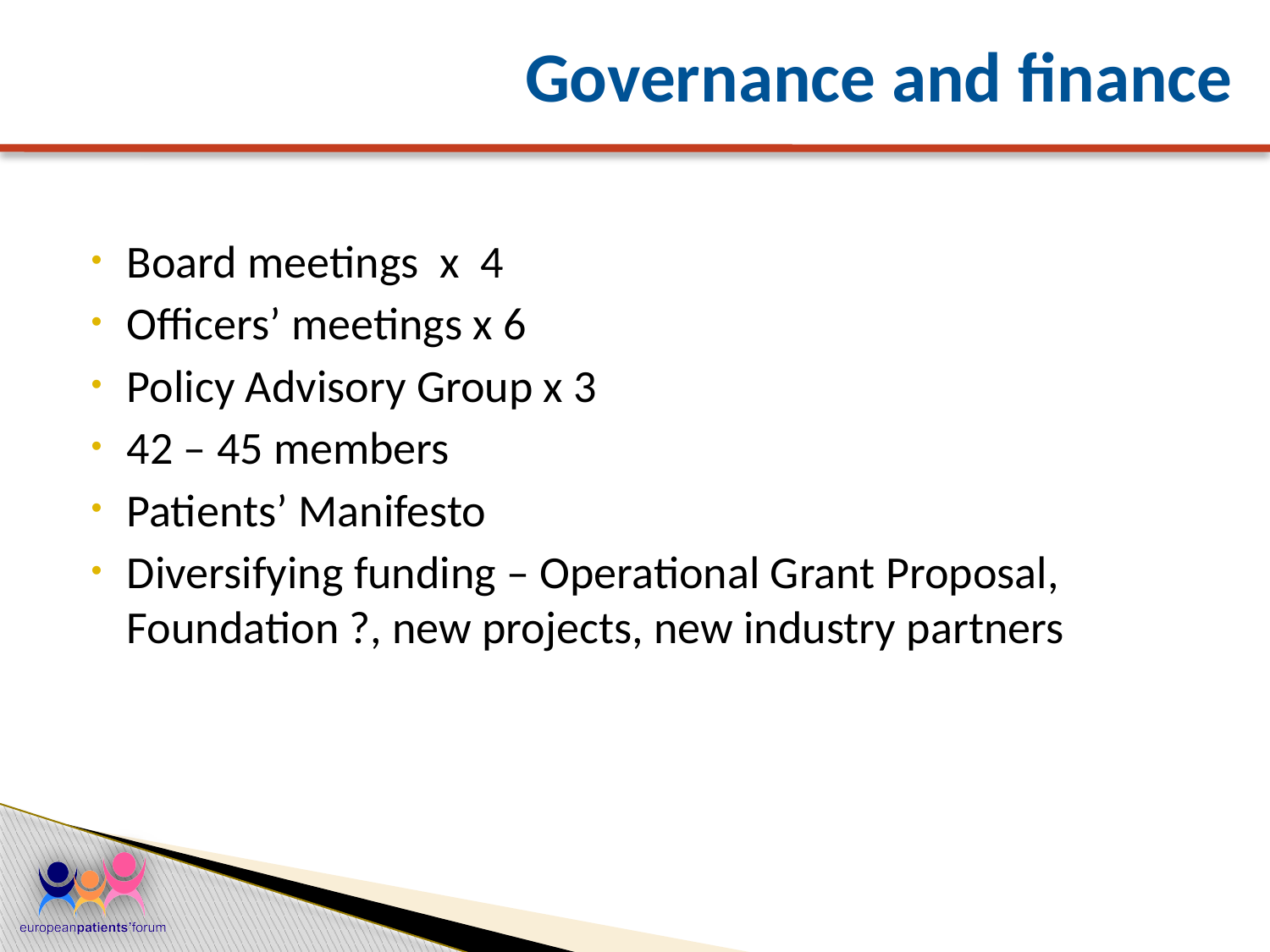

# Governance and finance
Board meetings  x  4
Officers’ meetings x 6
Policy Advisory Group x 3
42 – 45 members
Patients’ Manifesto
Diversifying funding – Operational Grant Proposal, Foundation ?, new projects, new industry partners